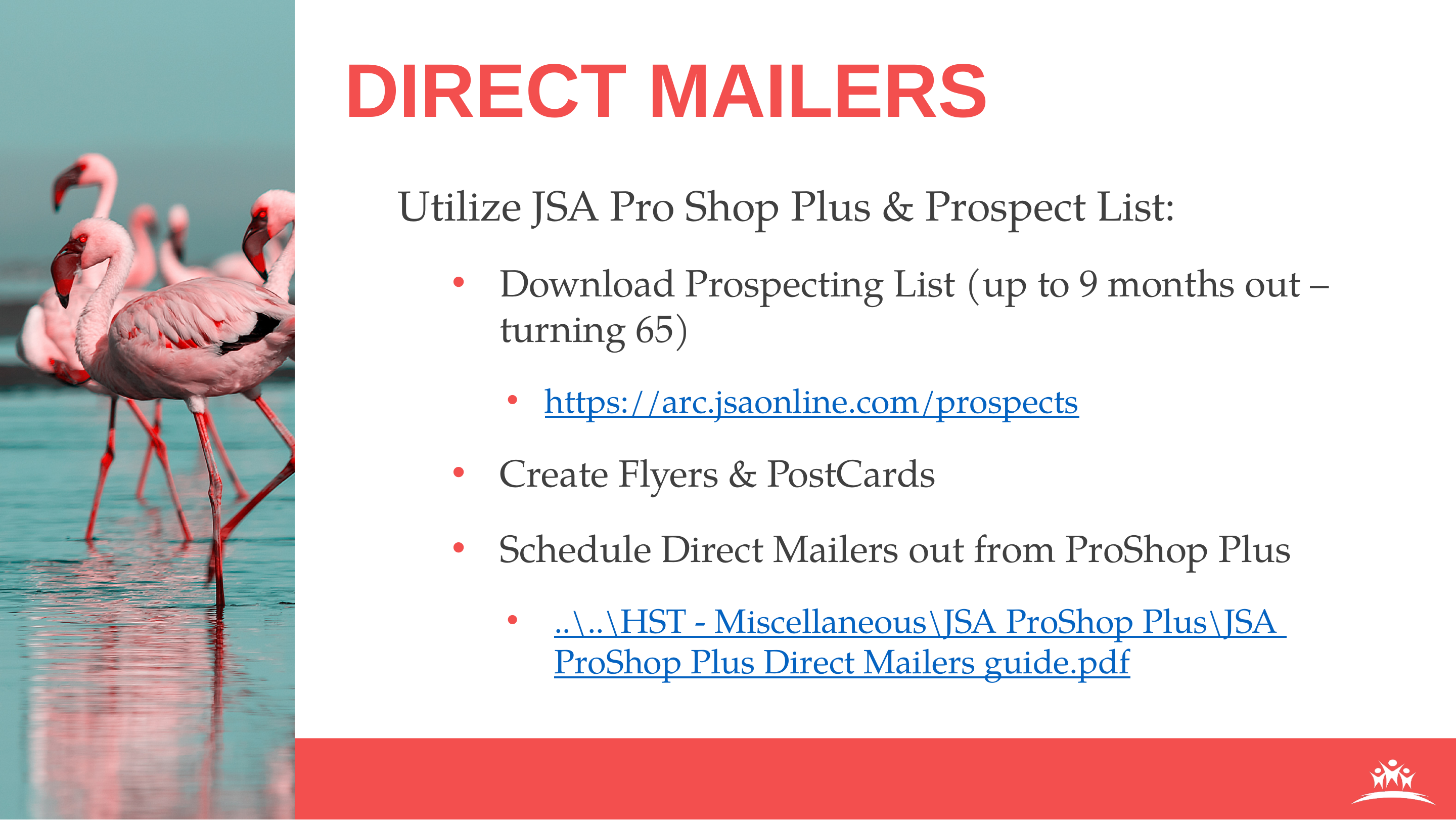

# Direct mailers
Utilize JSA Pro Shop Plus & Prospect List:
Download Prospecting List (up to 9 months out – turning 65)
https://arc.jsaonline.com/prospects
Create Flyers & PostCards
Schedule Direct Mailers out from ProShop Plus
..\..\HST - Miscellaneous\JSA ProShop Plus\JSA ProShop Plus Direct Mailers guide.pdf